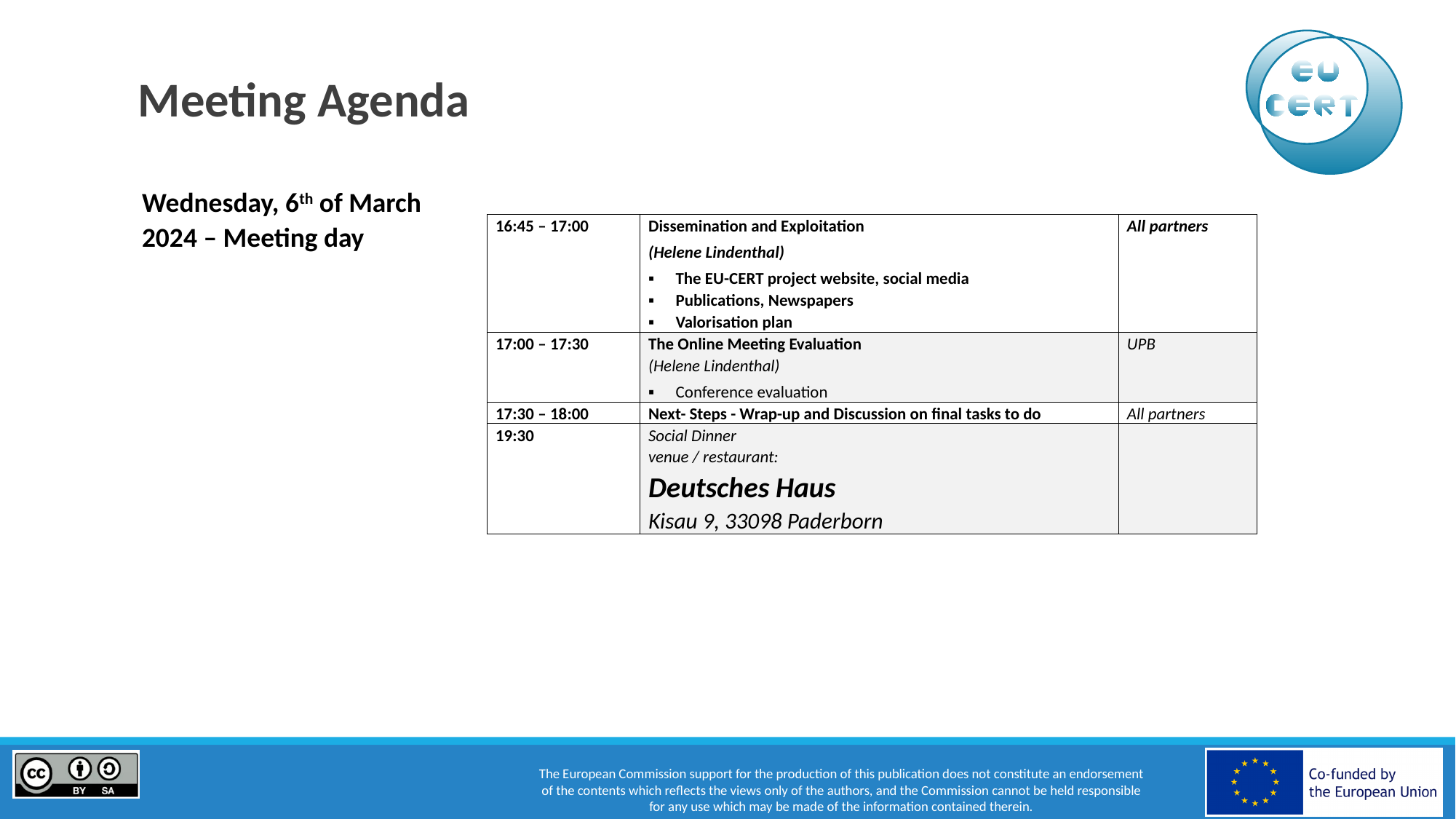

# Meeting Agenda
Wednesday, 6th of March 2024 – Meeting day
| 16:45 – 17:00 | Dissemination and Exploitation (Helene Lindenthal) The EU-CERT project website, social media Publications, Newspapers Valorisation plan | All partners |
| --- | --- | --- |
| 17:00 – 17:30 | The Online Meeting Evaluation (Helene Lindenthal) Conference evaluation | UPB |
| 17:30 – 18:00 | Next- Steps - Wrap-up and Discussion on final tasks to do | All partners |
| 19:30 | Social Dinner venue / restaurant: Deutsches Haus Kisau 9, 33098 Paderborn |  |